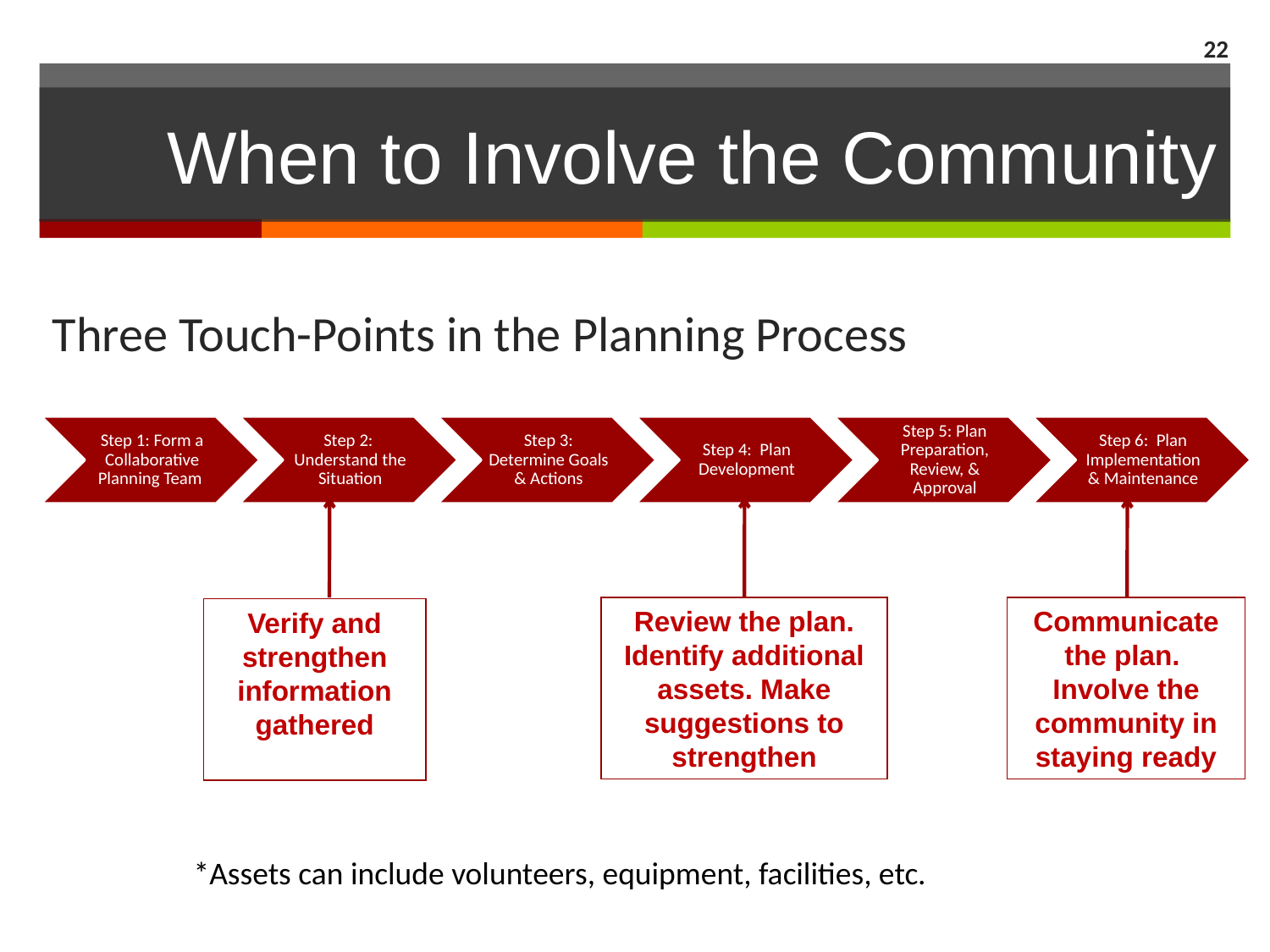

22
# When to Involve the Community
Three Touch-Points in the Planning Process
Step 1: Form a Collaborative Planning Team
Step 2:  Understand the Situation
Step 3: Determine Goals & Actions
Step 4:  Plan Development
Step 5: Plan Preparation, Review, & Approval
Step 6:  Plan Implementation & Maintenance
Review the plan. Identify additional assets. Make suggestions to strengthen
Verify and strengthen information gathered

Communicate the plan.  Involve the community in staying ready
*Assets can include volunteers, equipment, facilities, etc.